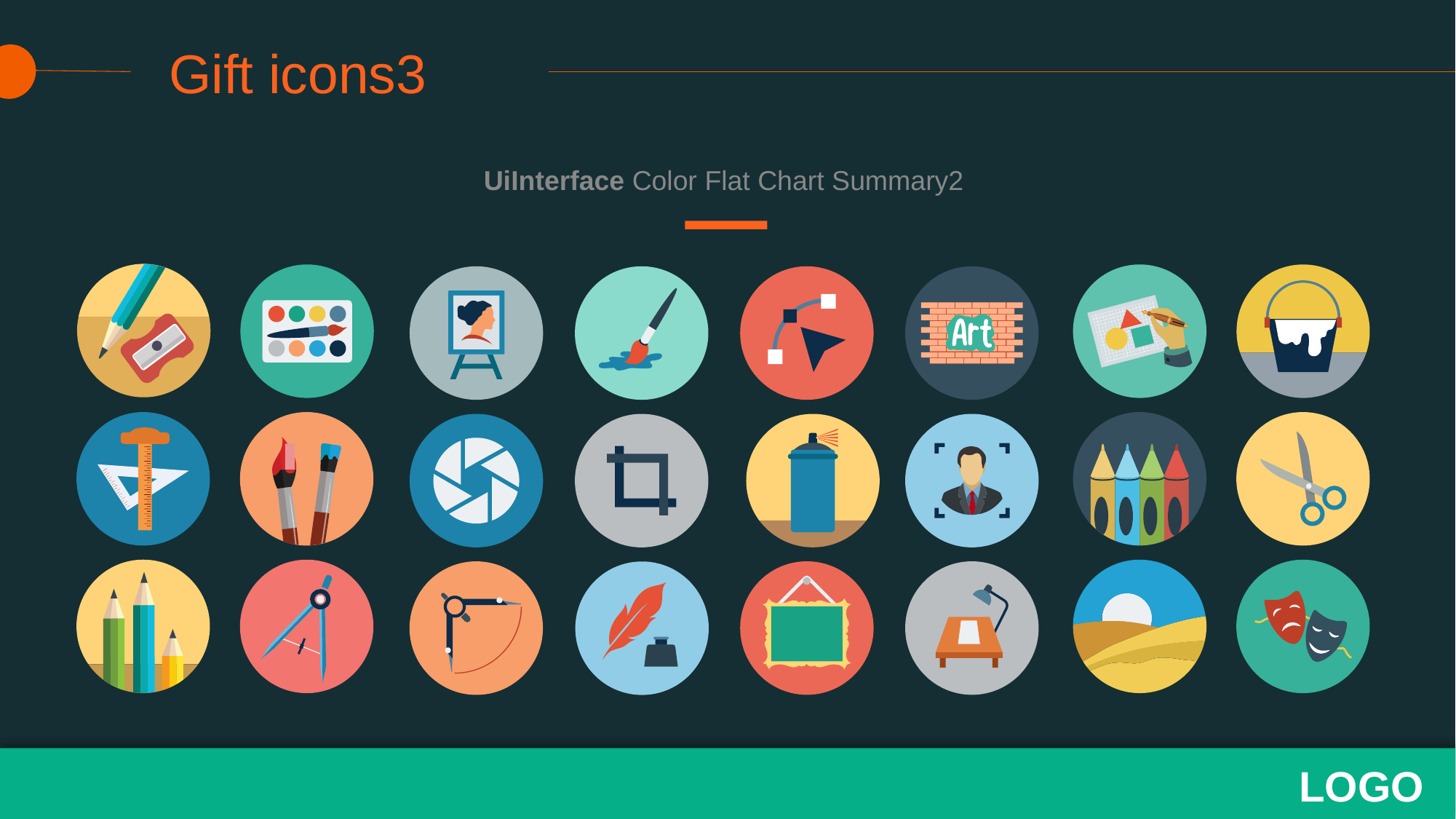

Gift icons3
UiInterface Color Flat Chart Summary2

LOGO